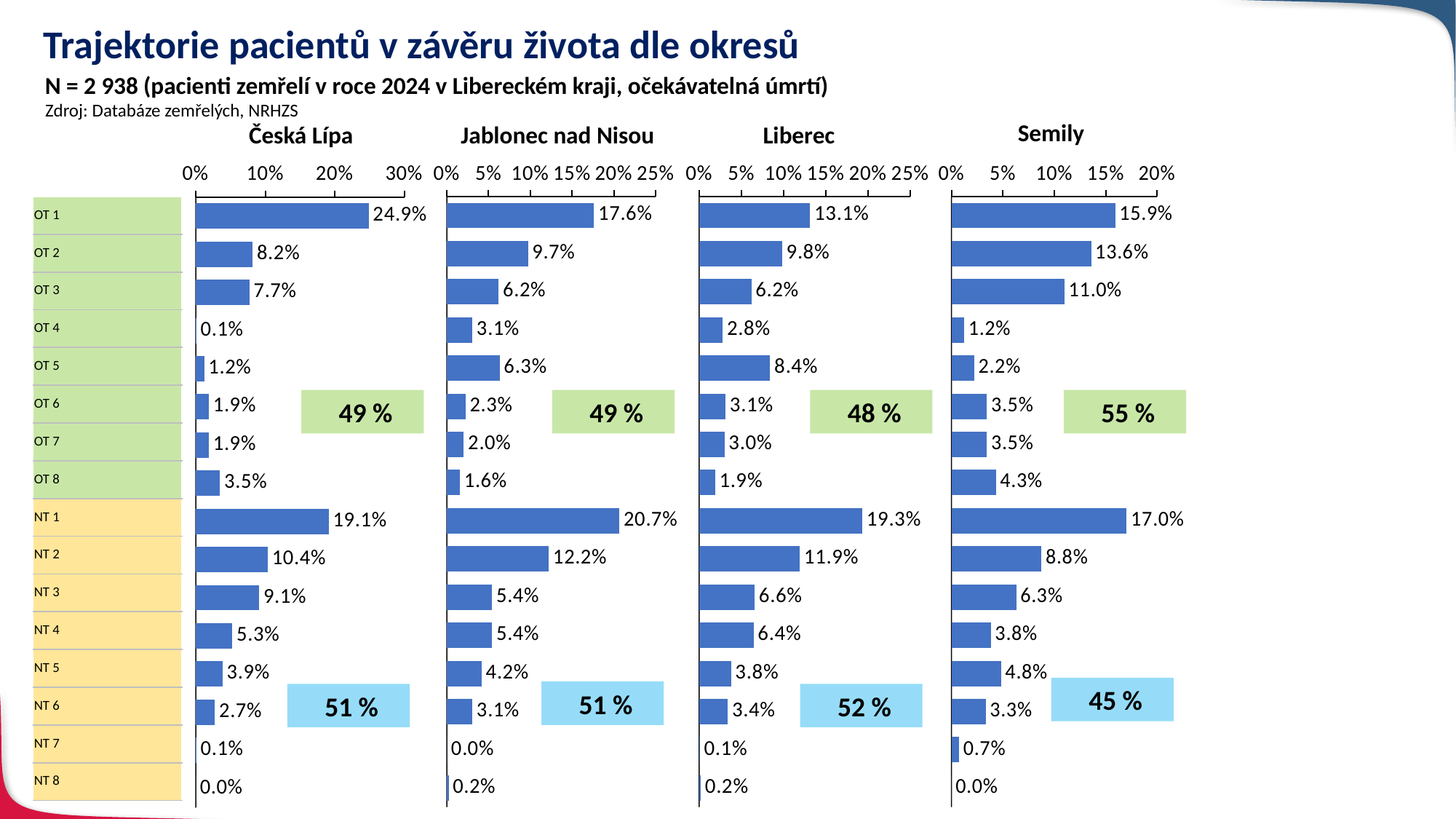

# Trajektorie pacientů v závěru života dle okresů
N = 2 938 (pacienti zemřelí v roce 2024 v Libereckém kraji, očekávatelná úmrtí)

### Chart

| Category | Řada 1 |
|---|---|
| Trajektorie 2 – Terminálně nemocný pacient, dochovaný doma | 0.176271186440677 |
| Trajektorie 4 – Terminálně nemocný pacient, dochovaný doma s péčí praktického lékaře | 0.0971751412429378 |
| Trajektorie 3 – Terminálně nemocný pacient, dochovaný doma s domácí péčí | 0.0621468926553672 |
| Trajektorie 1 – Terminálně nemocný klient domova pro seniory, dochovaný v domově pro seniory | 0.0305084745762711 |
| Trajektorie 6 – Terminálně nemocný pacient, dochovaný doma s asistencí mobilní specializované paliativní péče | 0.063276836158192 |
| Trajektorie 13 – Terminálně nemocný klient domova pro seniory, dochovaný v domově pro seniory ve sdílené péči | 0.0225988700564971 |
| Trajektorie 5 – Terminálně nemocný pacient, dochovaný doma v režimu signálního kódu | 0.0203389830508474 |
| Trajektorie 7 – Terminálně nemocný pacient, zemřelý za terminální hospitalizace | 0.015819209039548 |
| Trajektorie 11 – Terminálně nemocný pacient, převezený k terminální hospitalizaci záchrannou službou | 0.206779661016949 |
| Trajektorie 10 – Terminálně nemocný pacient v domácí péči, zemřelý za hospitalizace | 0.122033898305084 |
| Trajektorie 14 – Terminálně nemocný pacient, převážený opakovaně záchrannou službou | 0.0542372881355932 |
| Trajektorie 8 – Klient domova pro seniory, zemřelý za terminální hospitalizace | 0.0542372881355932 |
| Trajektorie 9 – Klient domova pro seniory, zemřelý za terminální hospitalizace prostřednictvím ZZS | 0.0418079096045197 |
| Trajektorie 12 – Terminálně nemocný pacient v domácí péči v režimu signálního kódu, zemřelý za hospitalizace | 0.0305084745762711 |
| Trajektorie 15 – Terminálně nemocný pacient v mobilní specializované paliativní péči, předaný k terminální hospitalizaci | 0.0 |

### Chart

| Category | Řada 1 |
|---|---|
| Trajektorie 2 – Terminálně nemocný pacient, dochovaný doma | 0.13142485361093 |
| Trajektorie 4 – Terminálně nemocný pacient, dochovaný doma s péčí praktického lékaře | 0.0982433311646063 |
| Trajektorie 3 – Terminálně nemocný pacient, dochovaný doma s domácí péčí | 0.0618087182823682 |
| Trajektorie 1 – Terminálně nemocný klient domova pro seniory, dochovaný v domově pro seniory | 0.0279765777488614 |
| Trajektorie 6 – Terminálně nemocný pacient, dochovaný doma s asistencí mobilní specializované paliativní péče | 0.0839297332465842 |
| Trajektorie 13 – Terminálně nemocný klient domova pro seniory, dochovaný v domově pro seniory ve sdílené péči | 0.0312296681847755 |
| Trajektorie 5 – Terminálně nemocný pacient, dochovaný doma v režimu signálního kódu | 0.0299284320104098 |
| Trajektorie 7 – Terminálně nemocný pacient, zemřelý za terminální hospitalizace | 0.0188679245283018 |
| Trajektorie 11 – Terminálně nemocný pacient, převezený k terminální hospitalizaci záchrannou službou | 0.193233571893298 |
| Trajektorie 10 – Terminálně nemocný pacient v domácí péči, zemřelý za hospitalizace | 0.119063109954456 |
| Trajektorie 14 – Terminálně nemocný pacient, převážený opakovaně záchrannou službou | 0.0657124268054651 |
| Trajektorie 8 – Klient domova pro seniory, zemřelý za terminální hospitalizace | 0.0644111906310995 |
| Trajektorie 9 – Klient domova pro seniory, zemřelý za terminální hospitalizace prostřednictvím ZZS | 0.0377358490566037 |
| Trajektorie 12 – Terminálně nemocný pacient v domácí péči v režimu signálního kódu, zemřelý za hospitalizace | 0.0338321405335068 |
| Trajektorie 15 – Terminálně nemocný pacient v mobilní specializované paliativní péči, předaný k terminální hospitalizaci | 0.000650618087182824 |

### Chart

| Category | Řada 1 |
|---|---|
| Trajektorie 2 – Terminálně nemocný pacient, dochovaný doma | 0.159259259259259 |
| Trajektorie 4 – Terminálně nemocný pacient, dochovaný doma s péčí praktického lékaře | 0.135802469135802 |
| Trajektorie 3 – Terminálně nemocný pacient, dochovaný doma s domácí péčí | 0.109876543209876 |
| Trajektorie 1 – Terminálně nemocný klient domova pro seniory, dochovaný v domově pro seniory | 0.0123456790123456 |
| Trajektorie 6 – Terminálně nemocný pacient, dochovaný doma s asistencí mobilní specializované paliativní péče | 0.0222222222222222 |
| Trajektorie 13 – Terminálně nemocný klient domova pro seniory, dochovaný v domově pro seniory ve sdílené péči | 0.0345679012345679 |
| Trajektorie 5 – Terminálně nemocný pacient, dochovaný doma v režimu signálního kódu | 0.0345679012345679 |
| Trajektorie 7 – Terminálně nemocný pacient, zemřelý za terminální hospitalizace | 0.0432098765432098 |
| Trajektorie 11 – Terminálně nemocný pacient, převezený k terminální hospitalizaci záchrannou službou | 0.17037037037037 |
| Trajektorie 10 – Terminálně nemocný pacient v domácí péči, zemřelý za hospitalizace | 0.0876543209876543 |
| Trajektorie 14 – Terminálně nemocný pacient, převážený opakovaně záchrannou službou | 0.0629629629629629 |
| Trajektorie 8 – Klient domova pro seniory, zemřelý za terminální hospitalizace | 0.0382716049382716 |
| Trajektorie 9 – Klient domova pro seniory, zemřelý za terminální hospitalizace prostřednictvím ZZS | 0.0481481481481481 |
| Trajektorie 12 – Terminálně nemocný pacient v domácí péči v režimu signálního kódu, zemřelý za hospitalizace | 0.0333333333333333 |
| Trajektorie 15 – Terminálně nemocný pacient v mobilní specializované paliativní péči, předaný k terminální hospitalizaci | 0.0074074074074074 |

### Chart

| Category | Řada 1 |
|---|---|
| Trajektorie 2 – Terminálně nemocný pacient, dochovaný doma | 0.248821866163996 |
| Trajektorie 4 – Terminálně nemocný pacient, dochovaný doma s péčí praktického lékaře | 0.0819981149858623 |
| Trajektorie 3 – Terminálně nemocný pacient, dochovaný doma s domácí péčí | 0.0772855796418473 |
| Trajektorie 1 – Terminálně nemocný klient domova pro seniory, dochovaný v domově pro seniory | 0.000942507068803016 |
| Trajektorie 6 – Terminálně nemocný pacient, dochovaný doma s asistencí mobilní specializované paliativní péče | 0.0122525918944392 |
| Trajektorie 13 – Terminálně nemocný klient domova pro seniory, dochovaný v domově pro seniory ve sdílené péči | 0.0188501413760603 |
| Trajektorie 5 – Terminálně nemocný pacient, dochovaný doma v režimu signálního kódu | 0.0188501413760603 |
| Trajektorie 7 – Terminálně nemocný pacient, zemřelý za terminální hospitalizace | 0.0348727615457115 |
| Trajektorie 11 – Terminálně nemocný pacient, převezený k terminální hospitalizaci záchrannou službou | 0.191328934967012 |
| Trajektorie 10 – Terminálně nemocný pacient v domácí péči, zemřelý za hospitalizace | 0.103675777568331 |
| Trajektorie 14 – Terminálně nemocný pacient, převážený opakovaně záchrannou službou | 0.0914231856738925 |
| Trajektorie 8 – Klient domova pro seniory, zemřelý za terminální hospitalizace | 0.0527803958529688 |
| Trajektorie 9 – Klient domova pro seniory, zemřelý za terminální hospitalizace prostřednictvím ZZS | 0.0386427898209236 |
| Trajektorie 12 – Terminálně nemocný pacient v domácí péči v režimu signálního kódu, zemřelý za hospitalizace | 0.0273327049952874 |
| Trajektorie 15 – Terminálně nemocný pacient v mobilní specializované paliativní péči, předaný k terminální hospitalizaci | 0.000942507068803016 |
Zdroj: Databáze zemřelých, NRHZS
Semily
Liberec
Jablonec nad Nisou
Česká Lípa
| OT 1 |
| --- |
| OT 2 |
| OT 3 |
| OT 4 |
| OT 5 |
| OT 6 |
| OT 7 |
| OT 8 |
| NT 1 |
| NT 2 |
| NT 3 |
| NT 4 |
| NT 5 |
| NT 6 |
| NT 7 |
| NT 8 |
 49 %
 49 %
 48 %
 55 %
 45 %
 51 %
 51 %
 52 %